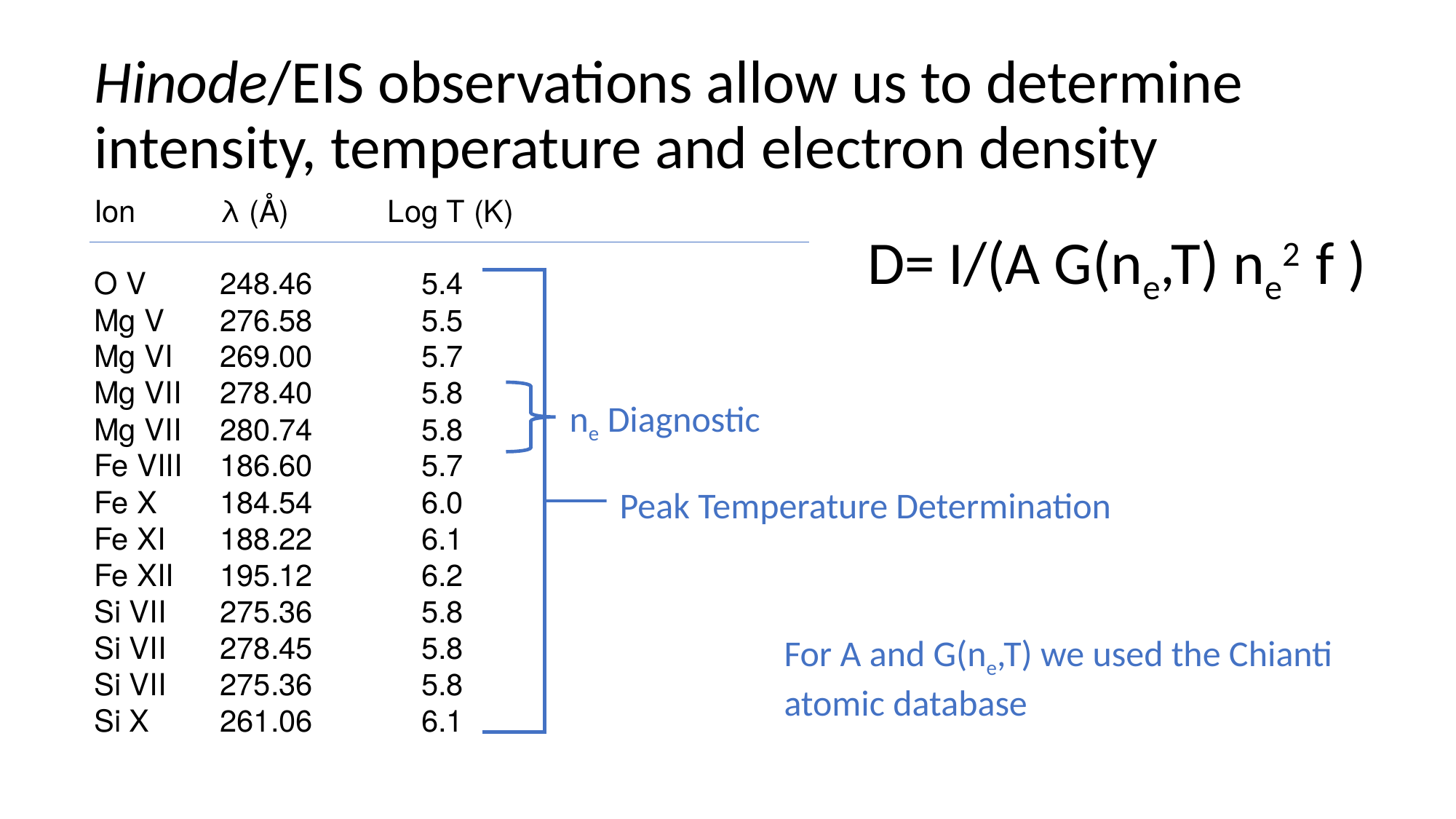

# Hinode/EIS observations allow us to determine intensity, temperature and electron density
Ion	  λ (Å)	         Log T (K)

O V 	  248.46 	5.4
Mg V 	  276.58 	5.5
Mg VI 	  269.00 	5.7
Mg VII 	  278.40 	5.8
Mg VII 	  280.74 	5.8
Fe VIII 	  186.60 	5.7
Fe X 	  184.54 	6.0
Fe XI 	  188.22 	6.1
Fe XII 	  195.12 	6.2
Si VII 	  275.36 	5.8
Si VII 	  278.45 	5.8
Si VII 	  275.36 	5.8
Si X 	  261.06 	6.1
D= I/(A G(ne,T) ne2  f )

Peak Temperature Determination

ne Diagnostic
For A and G(ne,T) we used the Chianti atomic database